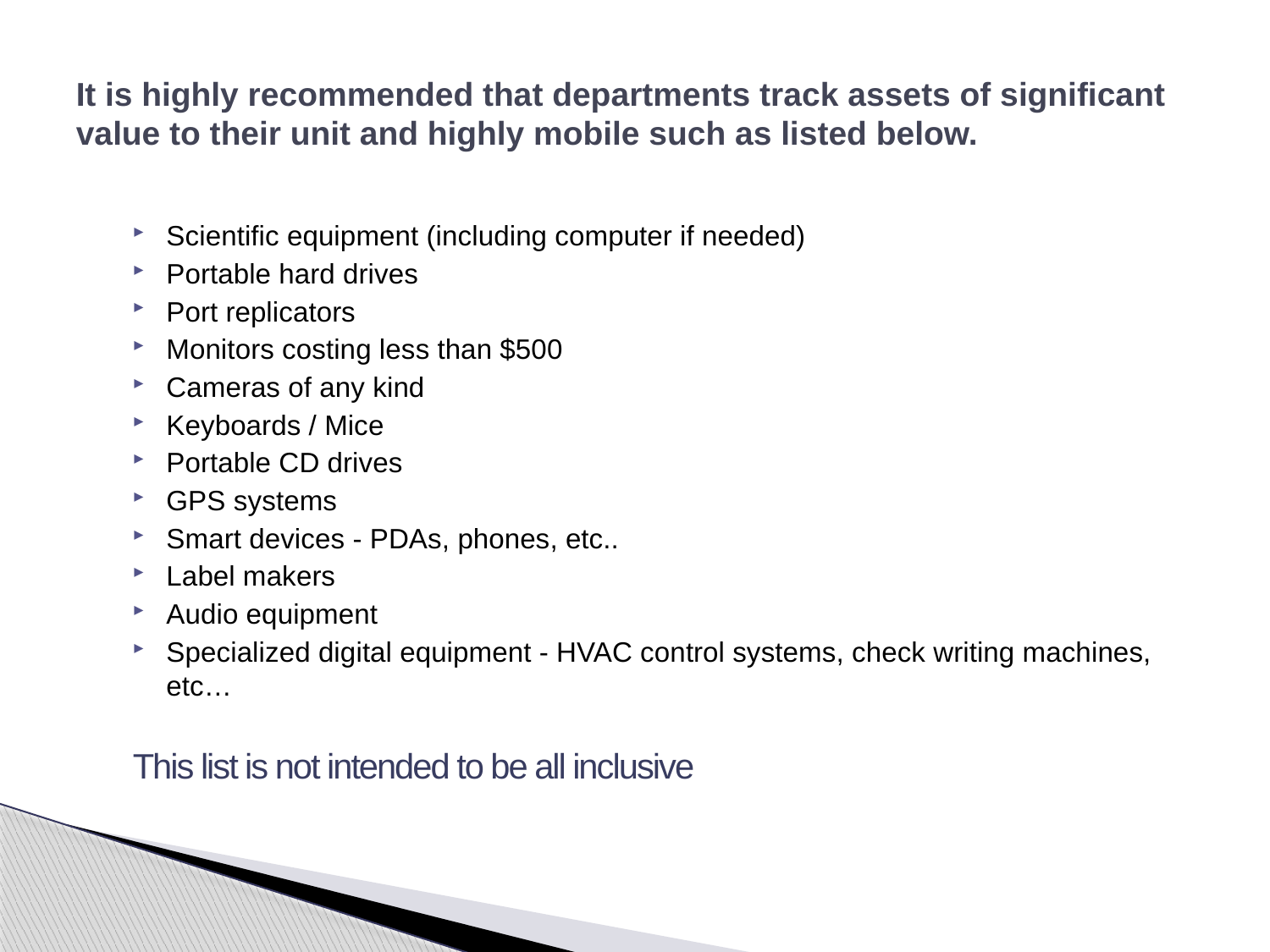

# It is highly recommended that departments track assets of significant value to their unit and highly mobile such as listed below.
Scientific equipment (including computer if needed)
Portable hard drives
Port replicators
Monitors costing less than $500
Cameras of any kind
Keyboards / Mice
Portable CD drives
GPS systems
Smart devices - PDAs, phones, etc..
Label makers
Audio equipment
Specialized digital equipment - HVAC control systems, check writing machines, etc…

This list is not intended to be all inclusive